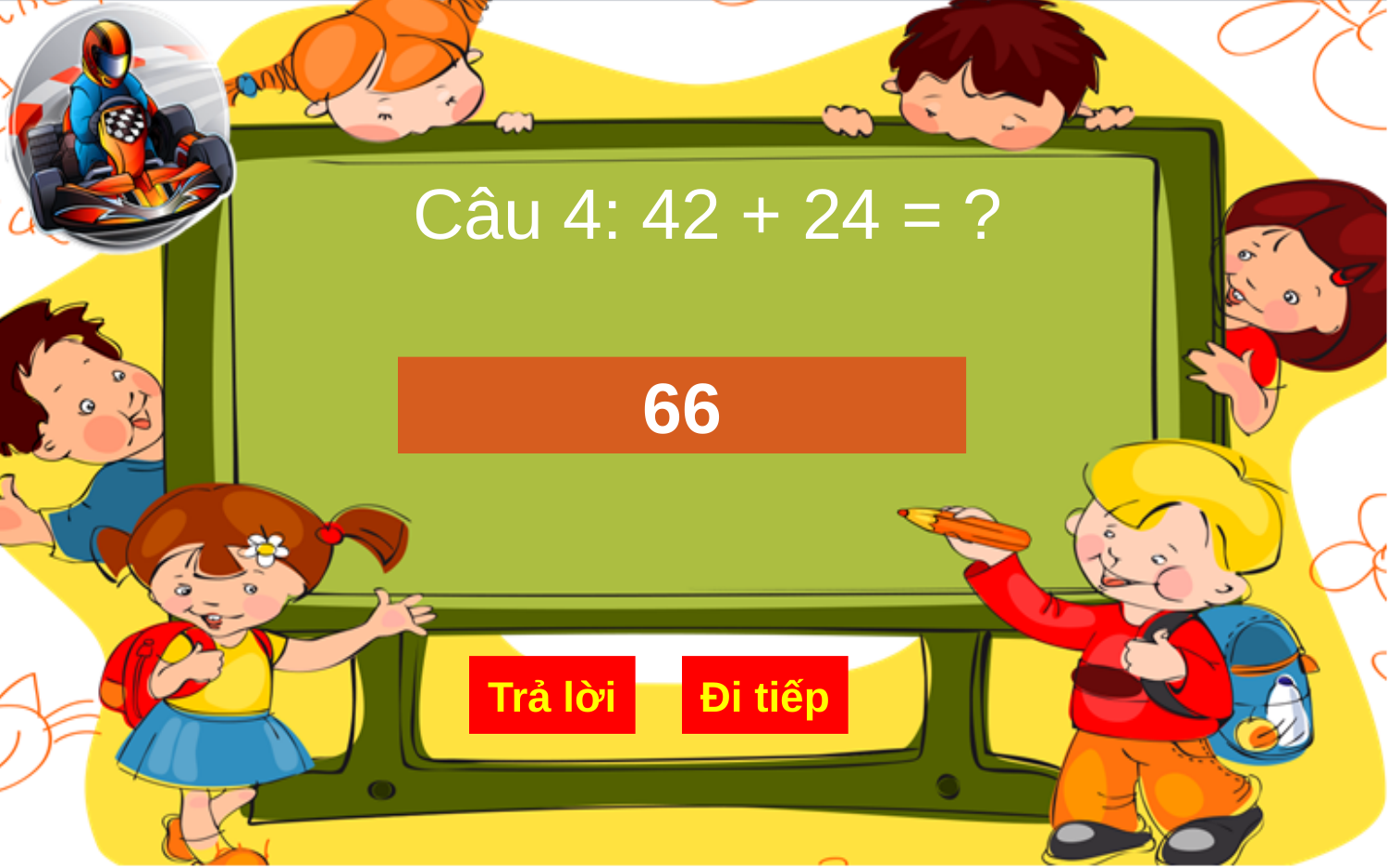

Câu 4: 42 + 24 = ?
66
Trả lời
Đi tiếp